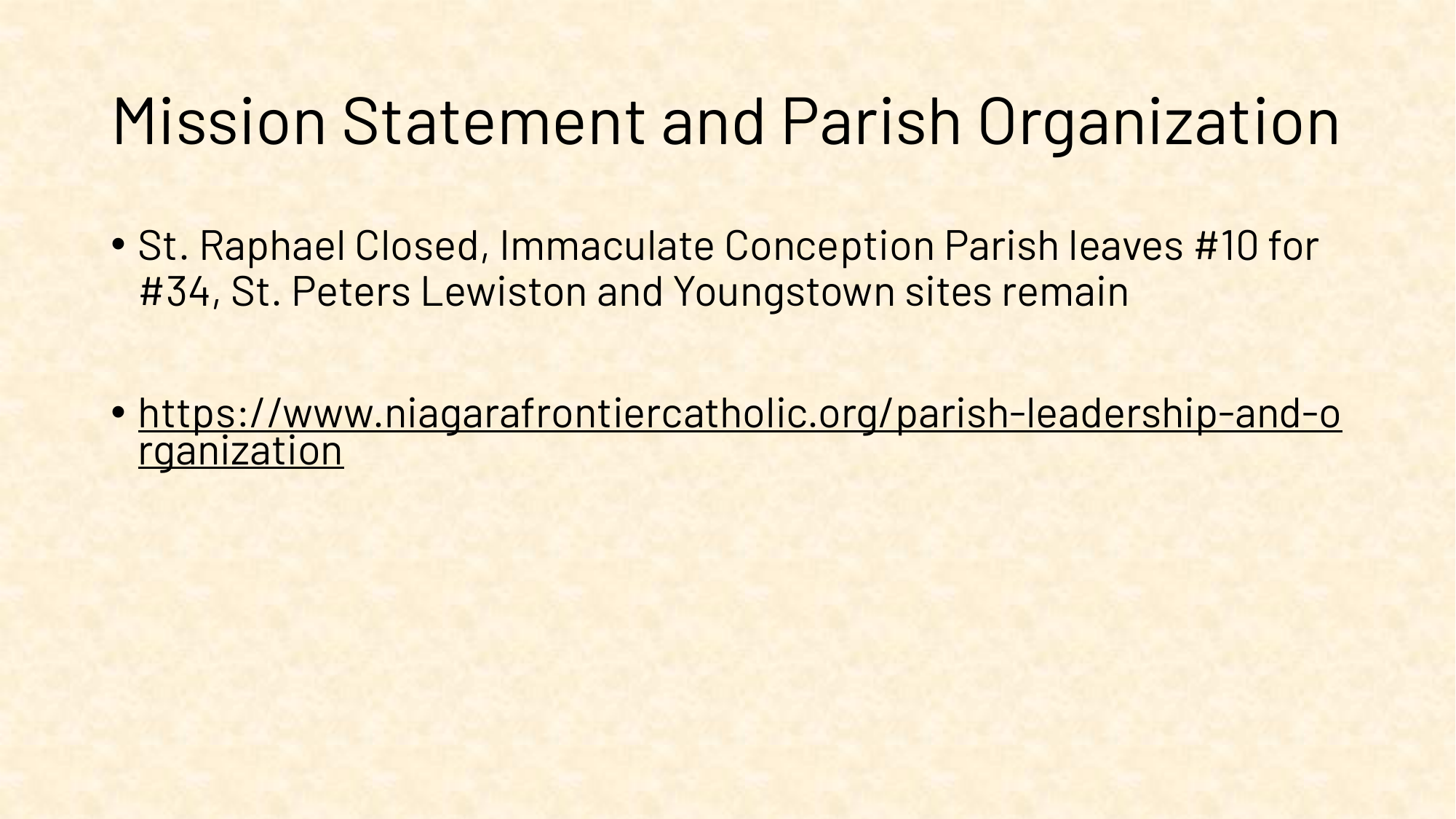

# Mission Statement and Parish Organization
St. Raphael Closed, Immaculate Conception Parish leaves #10 for #34, St. Peters Lewiston and Youngstown sites remain

https://www.niagarafrontiercatholic.org/parish-leadership-and-organization